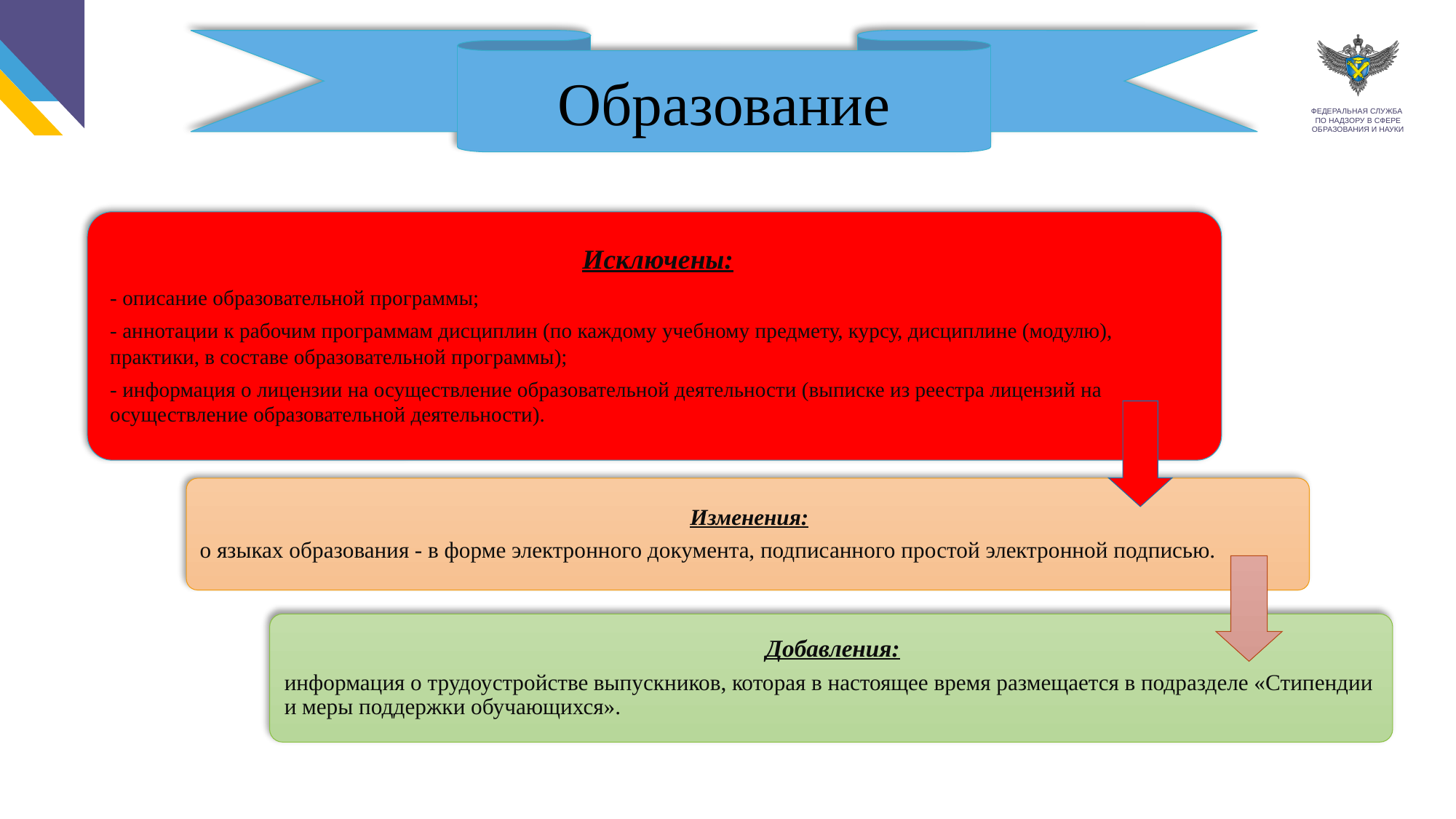

Образование
Исключены:
- описание образовательной программы;
- аннотации к рабочим программам дисциплин (по каждому учебному предмету, курсу, дисциплине (модулю), практики, в составе образовательной программы);
- информация о лицензии на осуществление образовательной деятельности (выписке из реестра лицензий на осуществление образовательной деятельности).
Изменения:
о языках образования - в форме электронного документа, подписанного простой электронной подписью.
Добавления:
информация о трудоустройстве выпускников, которая в настоящее время размещается в подразделе «Стипендии и меры поддержки обучающихся».